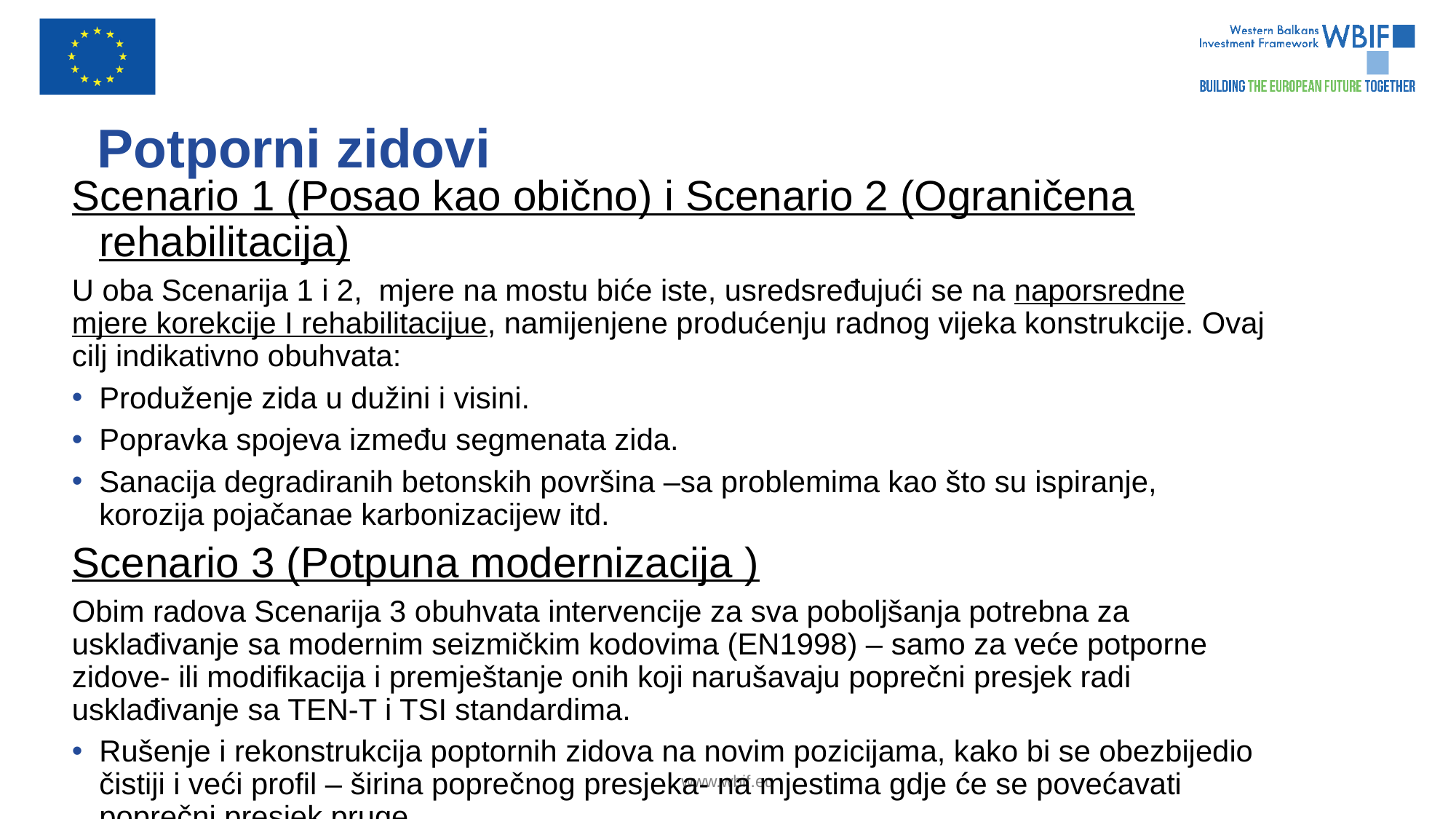

# Potporni zidovi
Scenario 1 (Posao kao obično) i Scenario 2 (Ograničena rehabilitacija)
U oba Scenarija 1 i 2,  mjere na mostu biće iste, usredsređujući se na naporsredne mjere korekcije I rehabilitacijue, namijenjene produćenju radnog vijeka konstrukcije. Ovaj cilj indikativno obuhvata:
Produženje zida u dužini i visini.
Popravka spojeva između segmenata zida.
Sanacija degradiranih betonskih površina –sa problemima kao što su ispiranje, korozija pojačanae karbonizacijew itd.
Scenario 3 (Potpuna modernizacija )
Obim radova Scenarija 3 obuhvata intervencije za sva poboljšanja potrebna za usklađivanje sa modernim seizmičkim kodovima (EN1998) – samo za veće potporne zidove- ili modifikacija i premještanje onih koji narušavaju poprečni presjek radi usklađivanje sa TEN-T i TSI standardima.
Rušenje i rekonstrukcija poptornih zidova na novim pozicijama, kako bi se obezbijedio čistiji i veći profil – širina poprečnog presjeka- na mjestima gdje će se povećavati poprečni presjek pruge..
Novi potporni zidovi potrebni za lokalno poboljšanje kolosjeka.